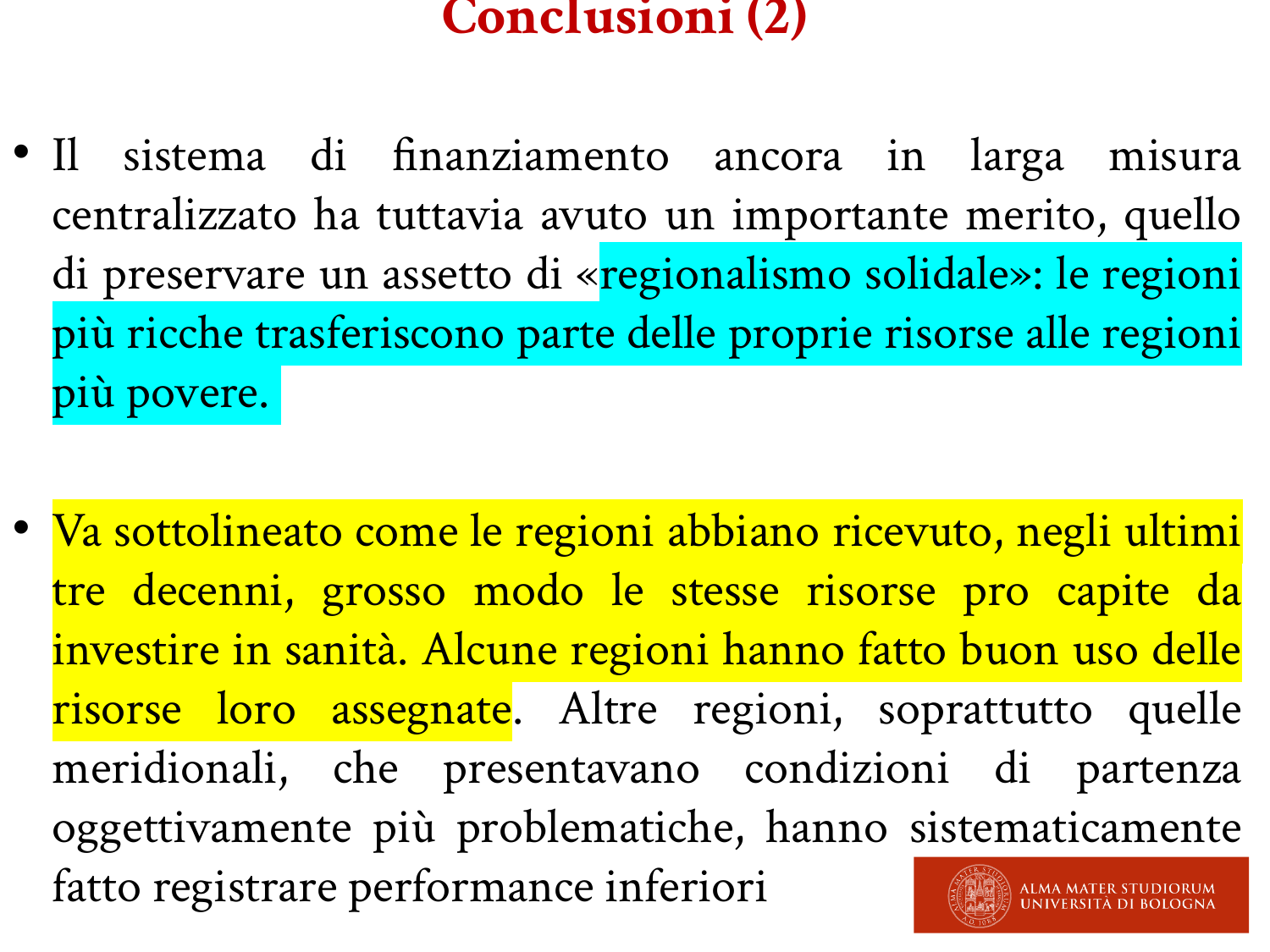

Conclusioni (2)

Il sistema di finanziamento ancora in larga misura centralizzato ha tuttavia avuto un importante merito, quello di preservare un assetto di «regionalismo solidale»: le regioni più ricche trasferiscono parte delle proprie risorse alle regioni più povere.

Va sottolineato come le regioni abbiano ricevuto, negli ultimi tre decenni, grosso modo le stesse risorse pro capite da investire in sanità. Alcune regioni hanno fatto buon uso delle risorse loro assegnate. Altre regioni, soprattutto quelle meridionali, che presentavano condizioni di partenza oggettivamente più problematiche, hanno sistematicamente fatto registrare performance inferiori